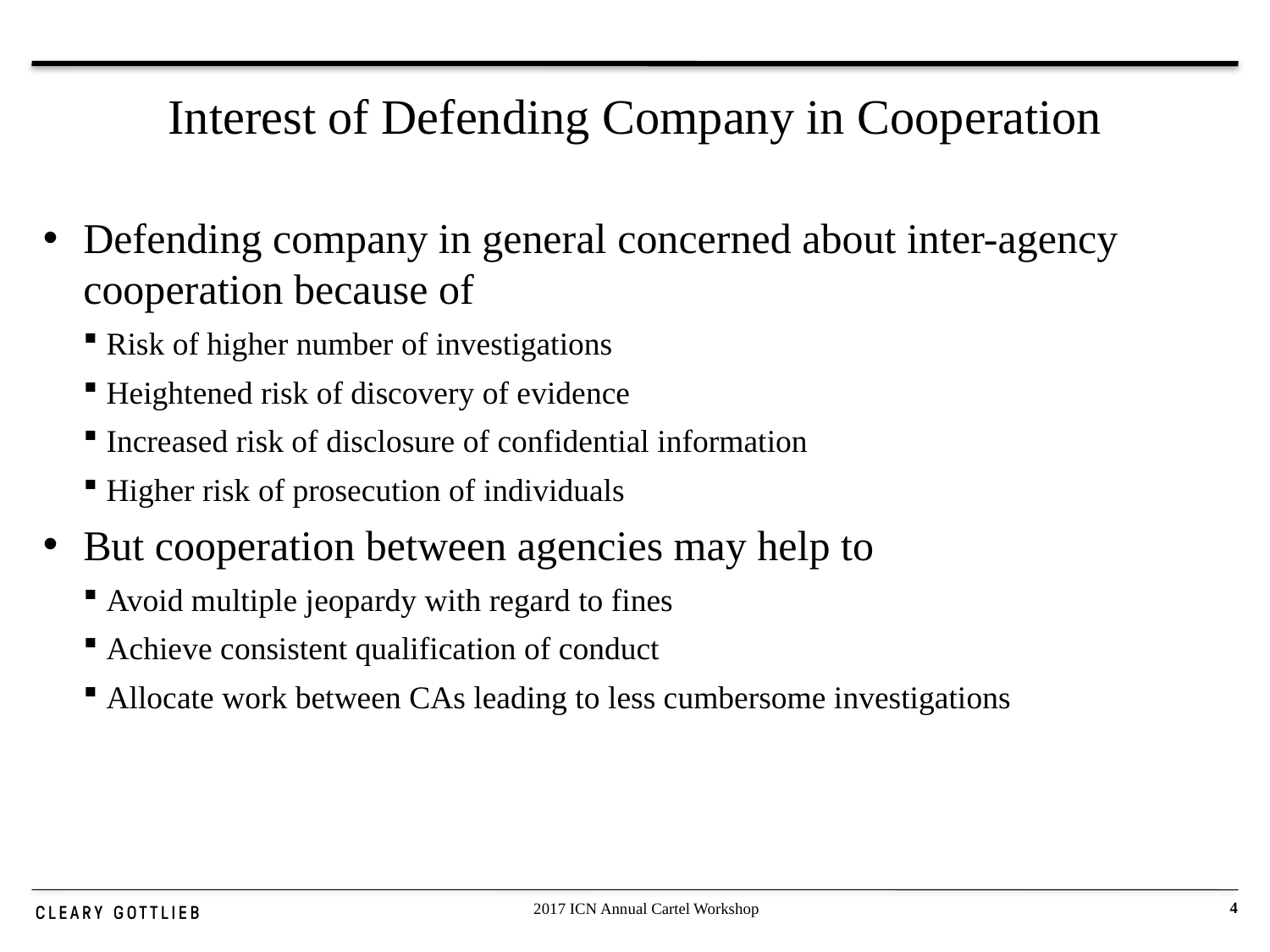

# Interest of Defending Company in Cooperation
Defending company in general concerned about inter-agency cooperation because of
Risk of higher number of investigations
Heightened risk of discovery of evidence
Increased risk of disclosure of confidential information
Higher risk of prosecution of individuals
But cooperation between agencies may help to
Avoid multiple jeopardy with regard to fines
Achieve consistent qualification of conduct
Allocate work between CAs leading to less cumbersome investigations
2017 ICN Annual Cartel Workshop